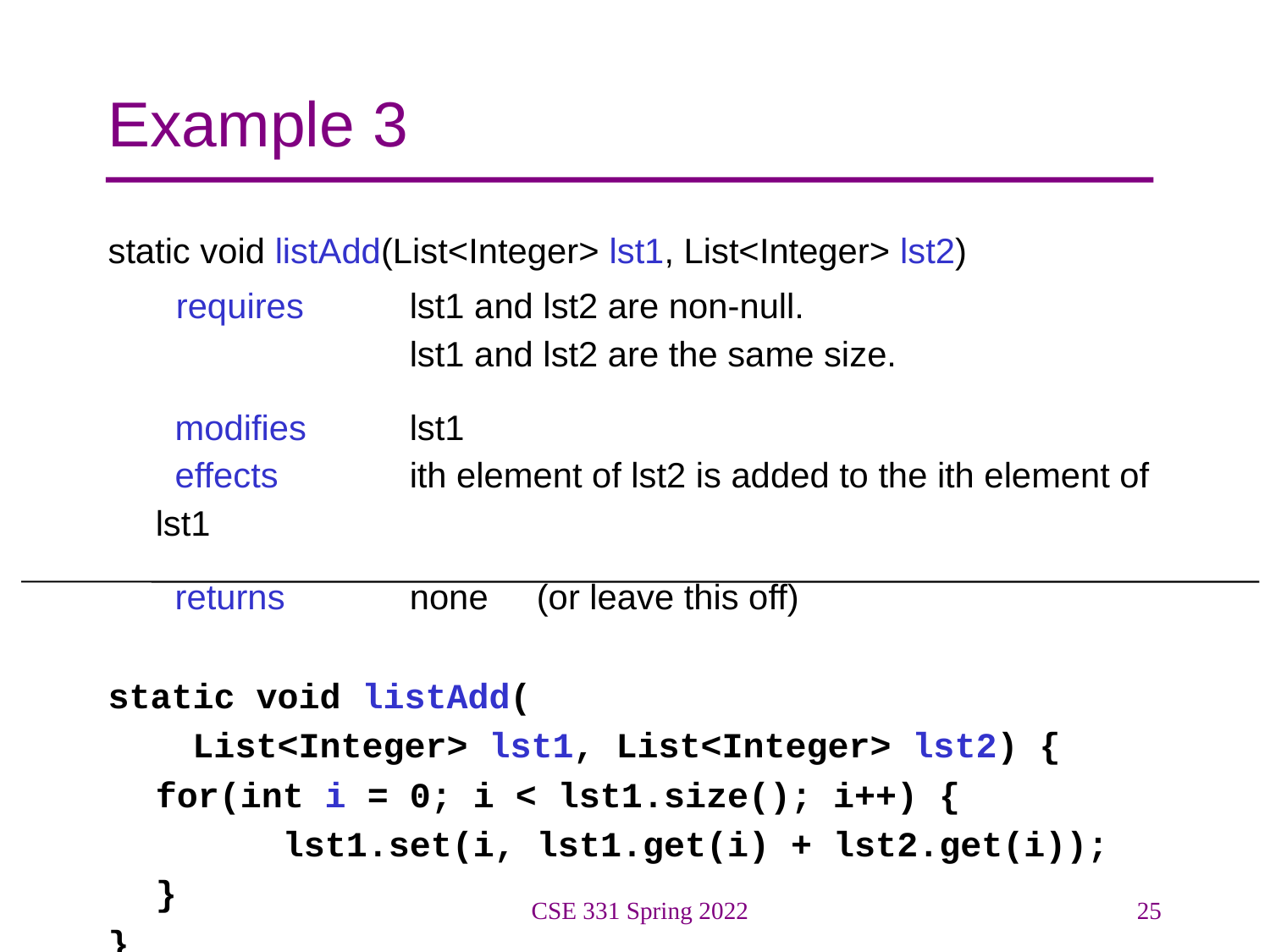

# Example 3
static void listAdd(List<Integer> lst1, List<Integer> lst2)
       requires 	lst1 and lst2 are non-null.
		lst1 and lst2 are the same size.
  modifies 	lst1
  effects 	ith element of lst2 is added to the ith element of lst1
  returns 	none	(or leave this off)

static void listAdd(
    List<Integer> lst1, List<Integer> lst2) {
	for(int i = 0; i < lst1.size(); i++) {
		lst1.set(i, lst1.get(i) + lst2.get(i));
	}
}

CSE 331 Spring 2022
25